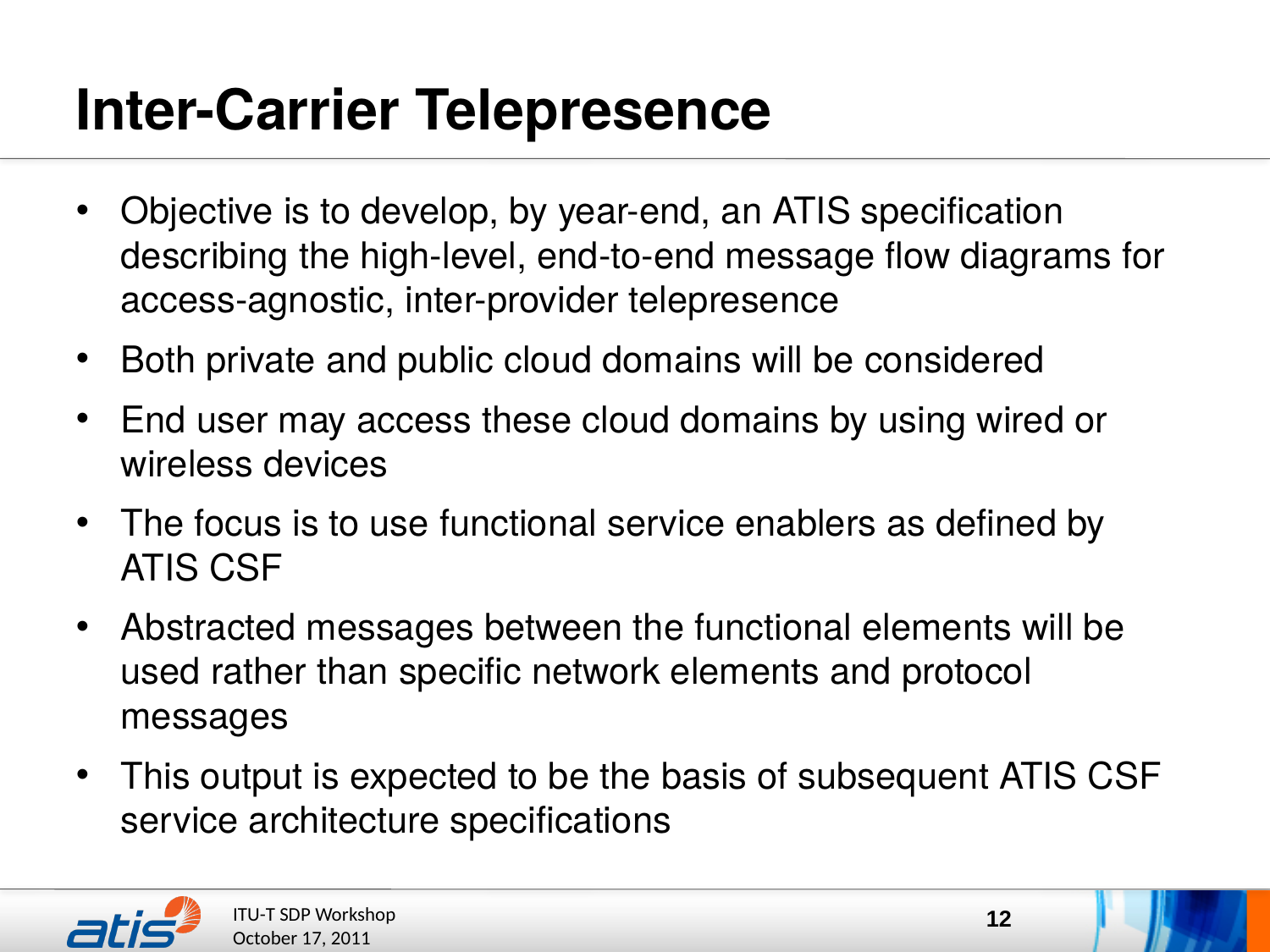

# Inter-Carrier Telepresence
Objective is to develop, by year-end, an ATIS specification describing the high-level, end-to-end message flow diagrams for access-agnostic, inter-provider telepresence
Both private and public cloud domains will be considered
End user may access these cloud domains by using wired or wireless devices
The focus is to use functional service enablers as defined by ATIS CSF
Abstracted messages between the functional elements will be used rather than specific network elements and protocol messages
This output is expected to be the basis of subsequent ATIS CSF service architecture specifications

12